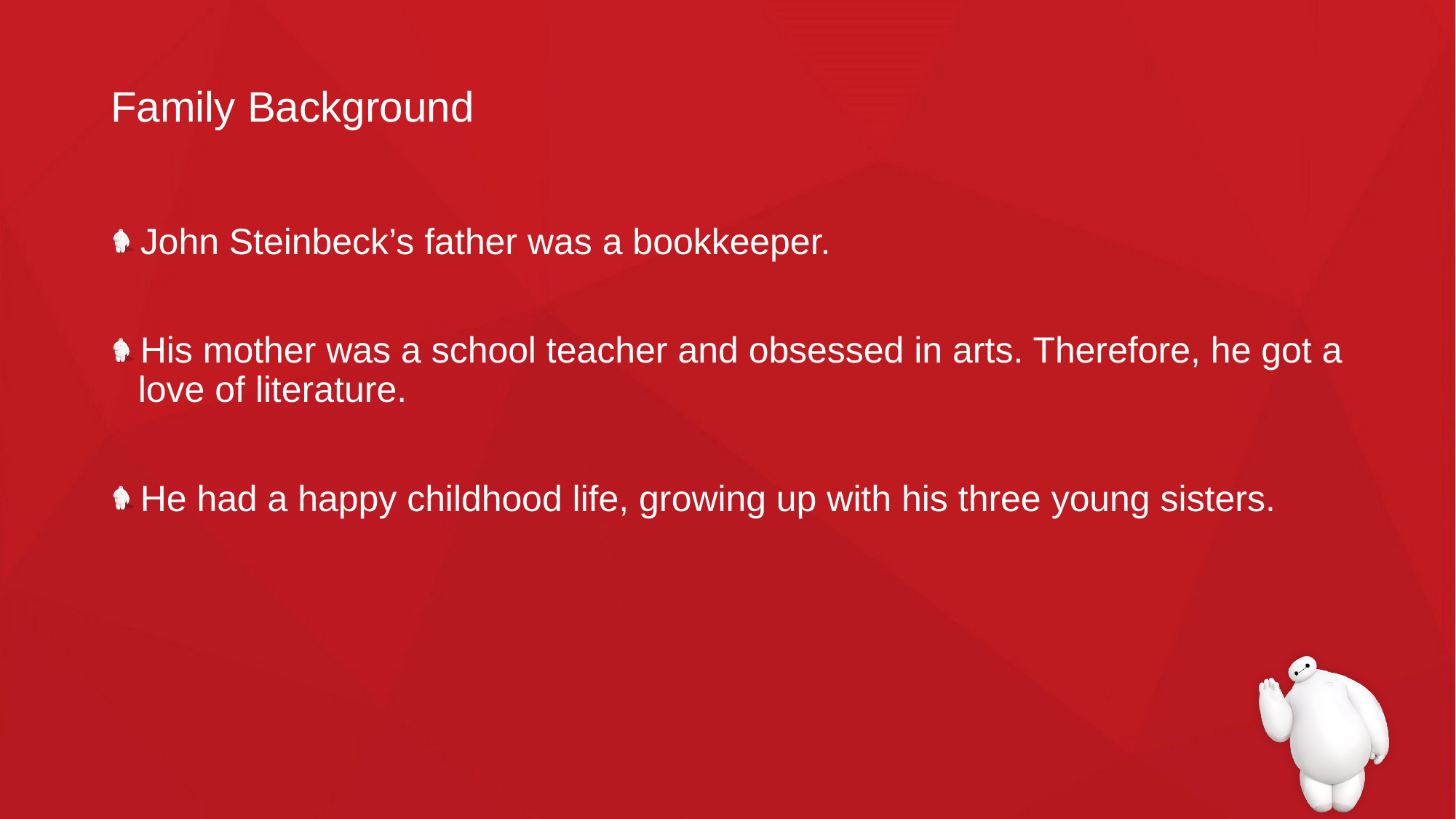

# Family Background

John Steinbeck’s father was a bookkeeper.

His mother was a school teacher and obsessed in arts. Therefore, he got a love of literature.

He had a happy childhood life, growing up with his three young sisters.